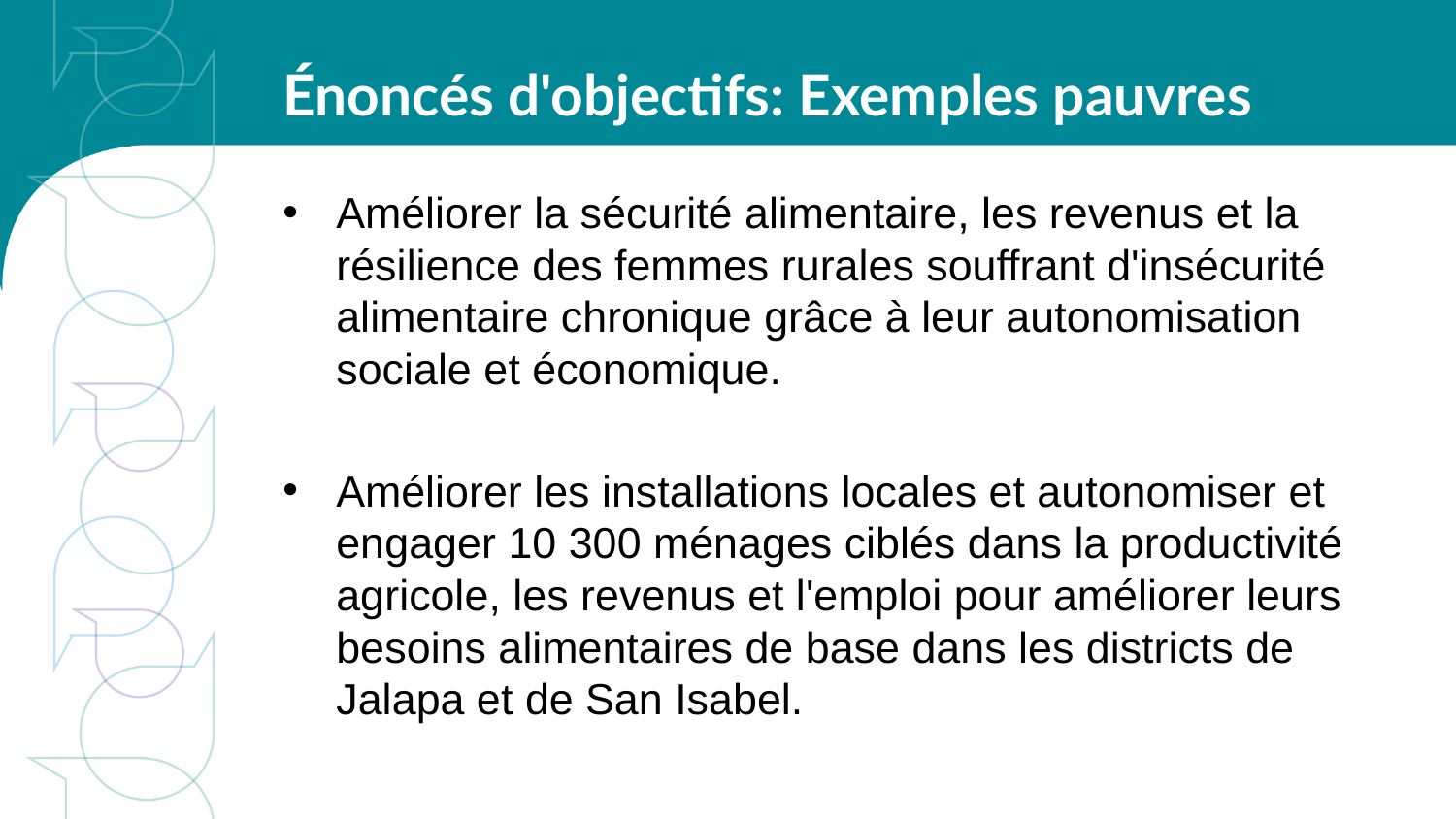

# Énoncés d'objectifs: Exemples pauvres
Améliorer la sécurité alimentaire, les revenus et la résilience des femmes rurales souffrant d'insécurité alimentaire chronique grâce à leur autonomisation sociale et économique.

Améliorer les installations locales et autonomiser et engager 10 300 ménages ciblés dans la productivité agricole, les revenus et l'emploi pour améliorer leurs besoins alimentaires de base dans les districts de Jalapa et de San Isabel.